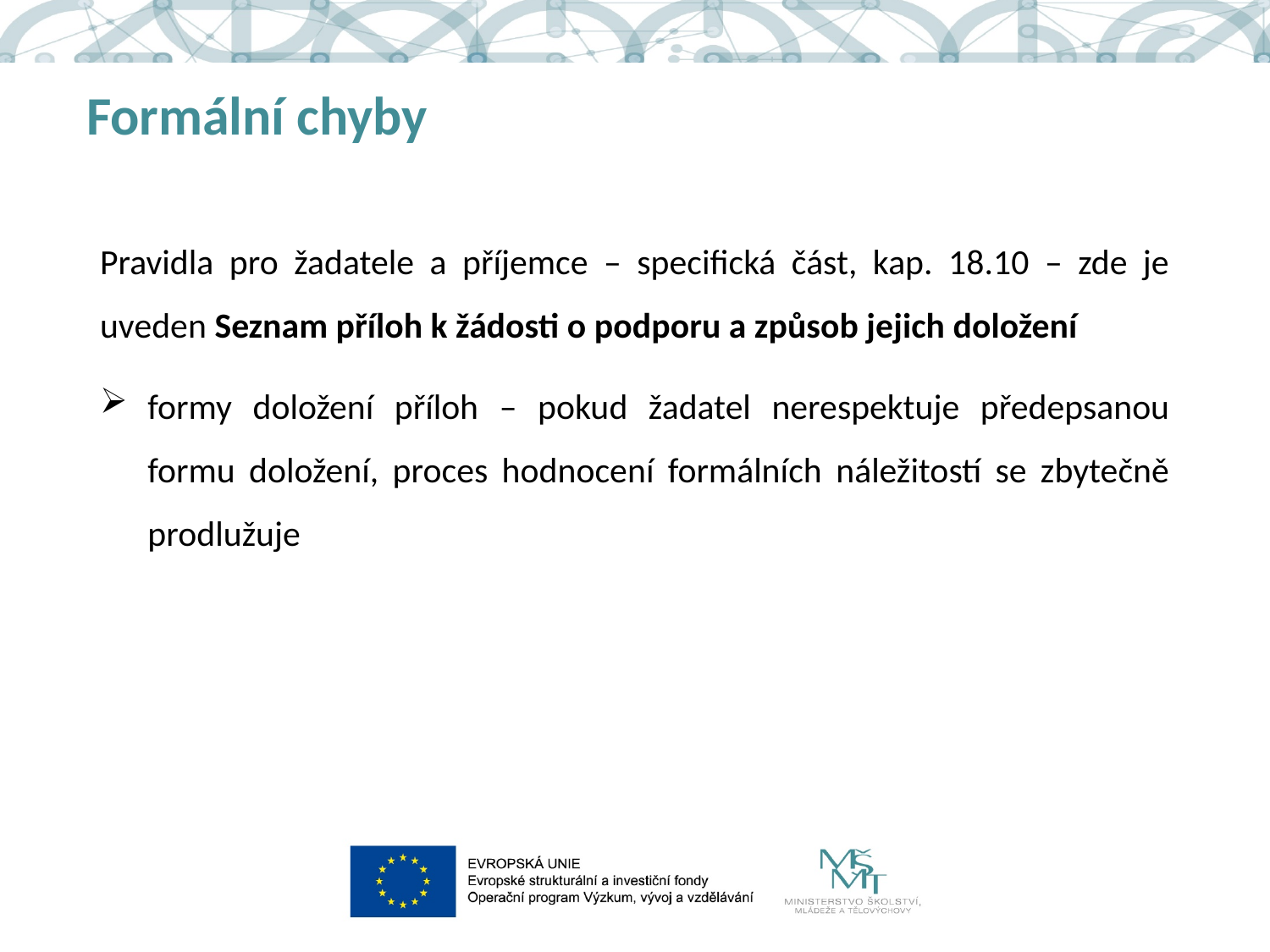

# Formální chyby
Pravidla pro žadatele a příjemce – specifická část, kap. 18.10 – zde je uveden Seznam příloh k žádosti o podporu a způsob jejich doložení
formy doložení příloh – pokud žadatel nerespektuje předepsanou formu doložení, proces hodnocení formálních náležitostí se zbytečně prodlužuje